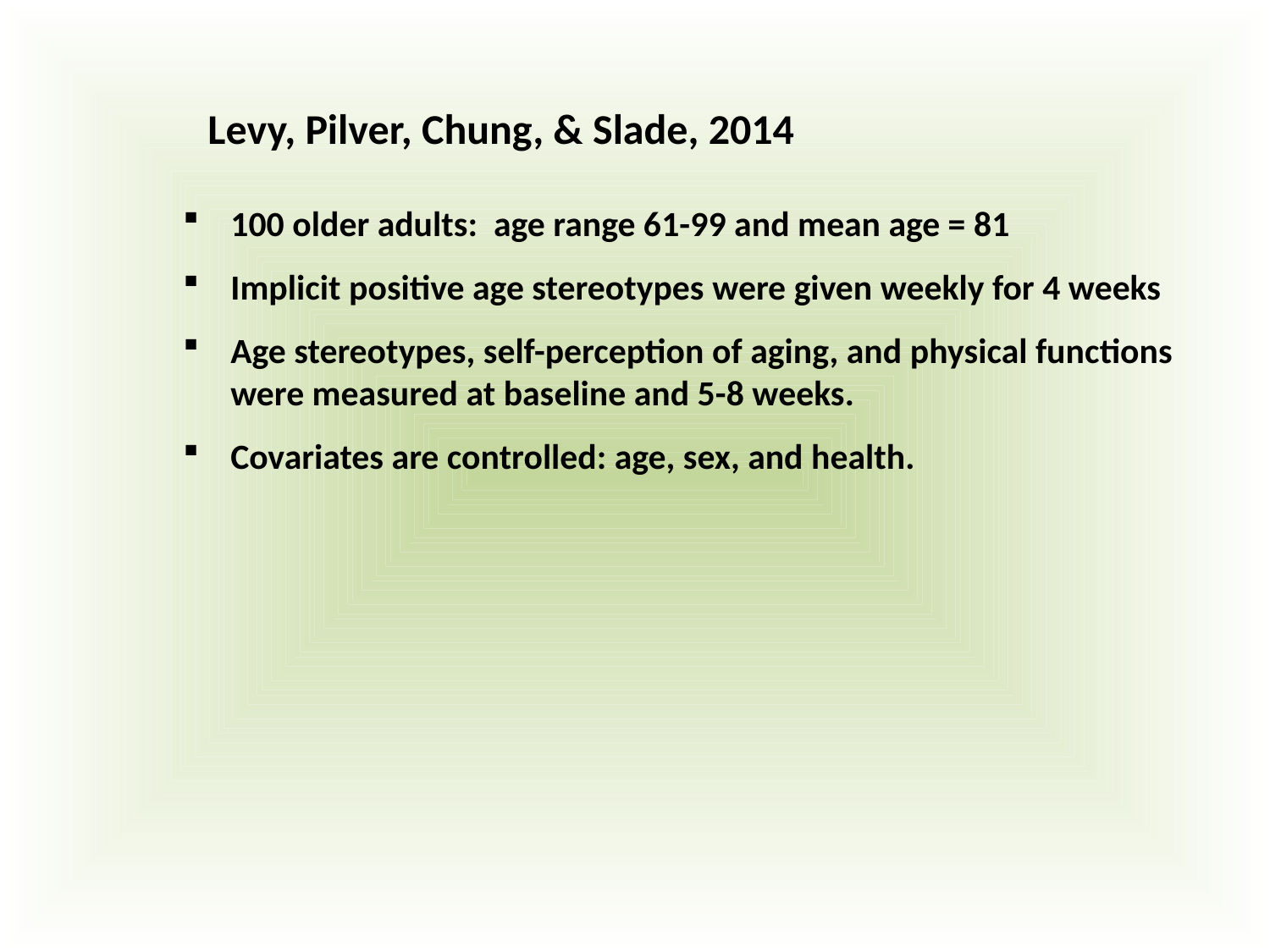

Levy, Pilver, Chung, & Slade, 2014
100 older adults:  age range 61-99 and mean age = 81
Implicit positive age stereotypes were given weekly for 4 weeks
Age stereotypes, self-perception of aging, and physical functions were measured at baseline and 5-8 weeks.
Covariates are controlled: age, sex, and health.